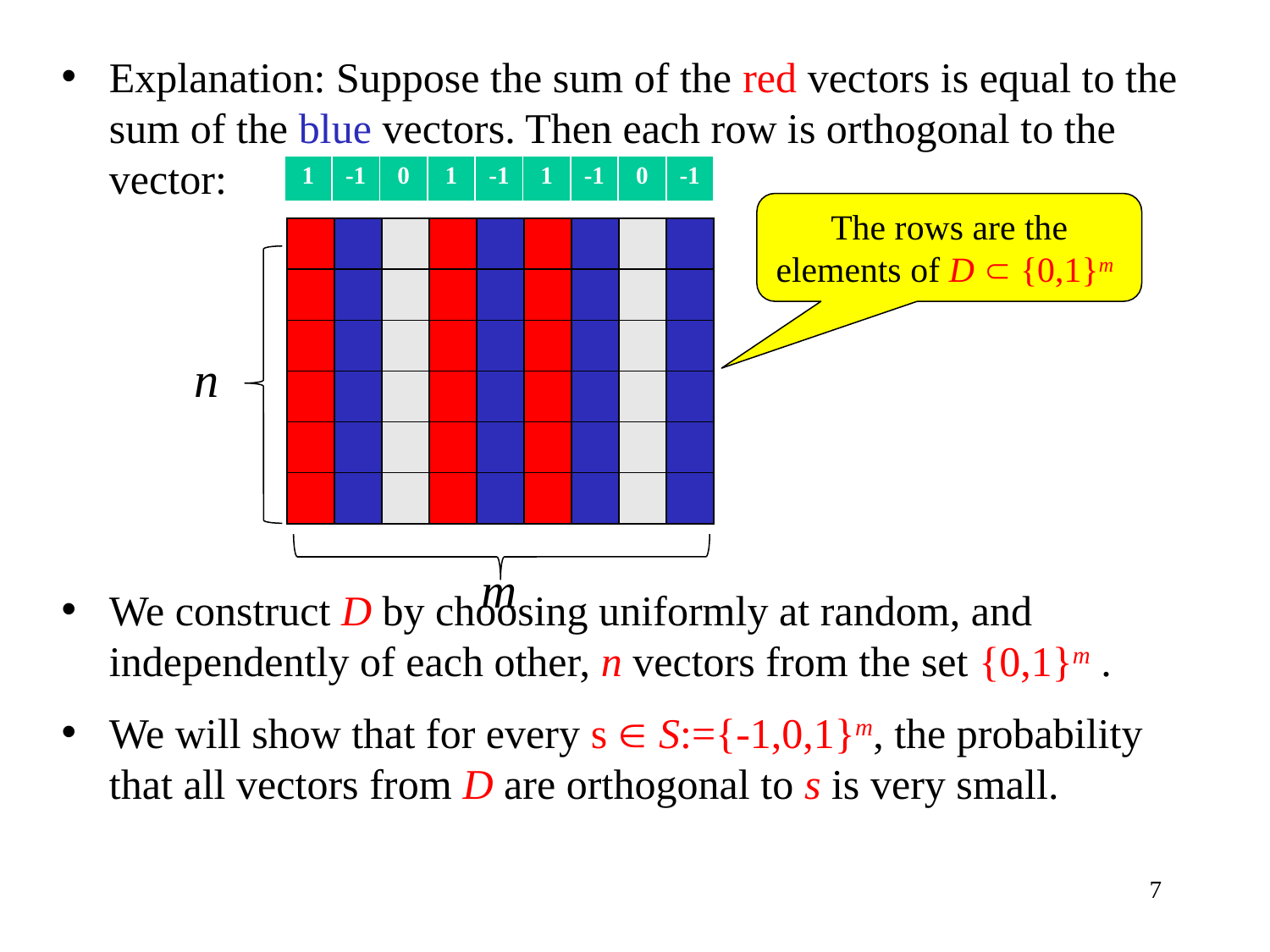

Explanation: Suppose the sum of the red vectors is equal to the sum of the blue vectors. Then each row is orthogonal to the vector:

We construct D by choosing uniformly at random, and independently of each other, n vectors from the set {0,1}m .
We will show that for every s ∈ S:={-1,0,1}m, the probability that all vectors from D are orthogonal to s is very small.
| 1 | -1 | 0 | 1 | -1 | 1 | -1 | 0 | -1 |
| --- | --- | --- | --- | --- | --- | --- | --- | --- |
The rows are the elements of D ⊂ {0,1}m
|  |  |  |  |  |  |  |  |  |
| --- | --- | --- | --- | --- | --- | --- | --- | --- |
|  |  |  |  |  |  |  |  |  |
|  |  |  |  |  |  |  |  |  |
|  |  |  |  |  |  |  |  |  |
|  |  |  |  |  |  |  |  |  |
|  |  |  |  |  |  |  |  |  |

n

m
7